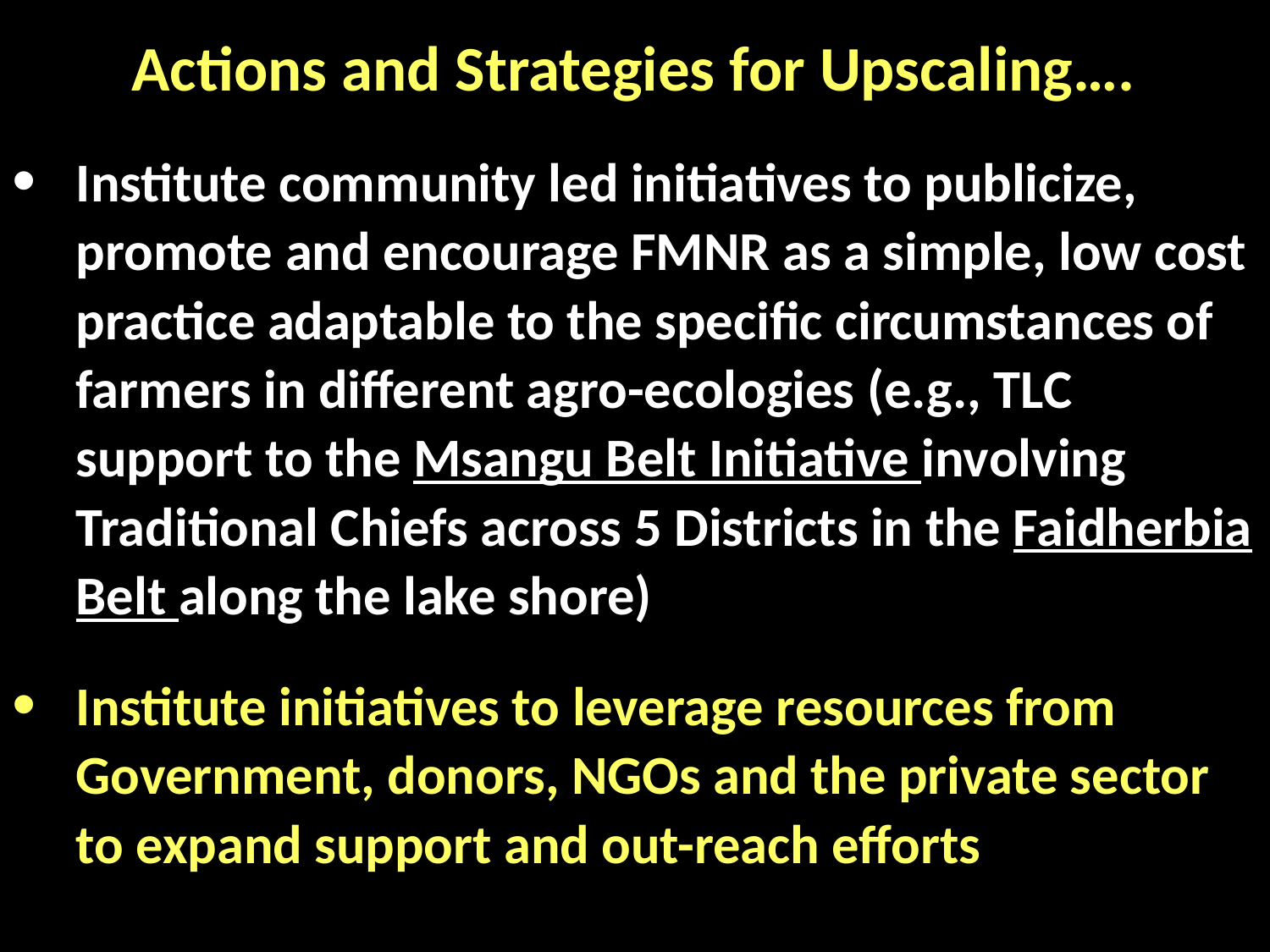

Actions and Strategies for Upscaling….
Institute community led initiatives to publicize, promote and encourage FMNR as a simple, low cost practice adaptable to the specific circumstances of farmers in different agro-ecologies (e.g., TLC support to the Msangu Belt Initiative involving Traditional Chiefs across 5 Districts in the Faidherbia Belt along the lake shore)
Institute initiatives to leverage resources from Government, donors, NGOs and the private sector to expand support and out-reach efforts